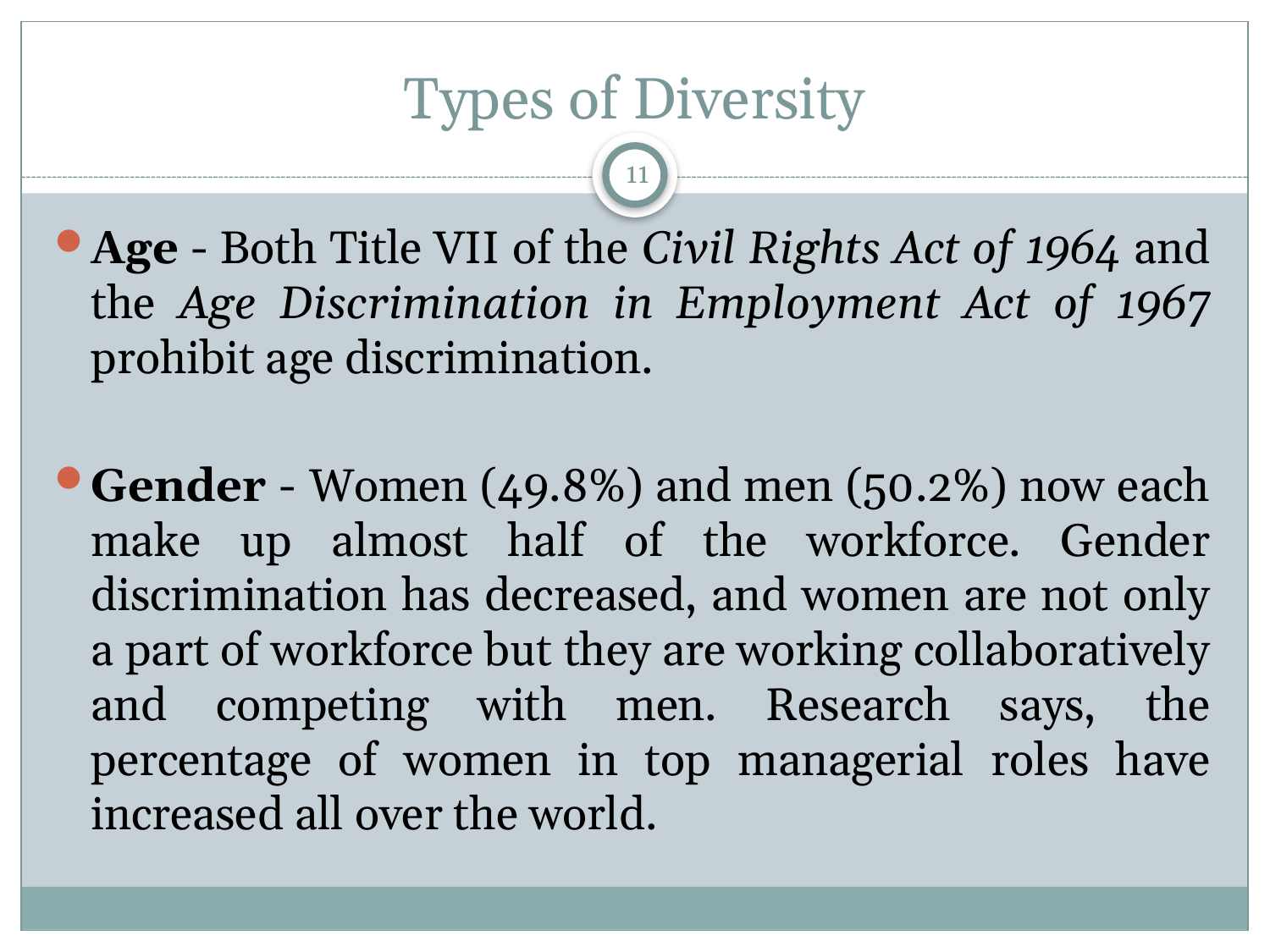

# Types of Diversity
11
Age - Both Title VII of the Civil Rights Act of 1964 and the Age Discrimination in Employment Act of 1967 prohibit age discrimination.

Gender - Women (49.8%) and men (50.2%) now each make up almost half of the workforce. Gender discrimination has decreased, and women are not only a part of workforce but they are working collaboratively and competing with men. Research says, the percentage of women in top managerial roles have increased all over the world.